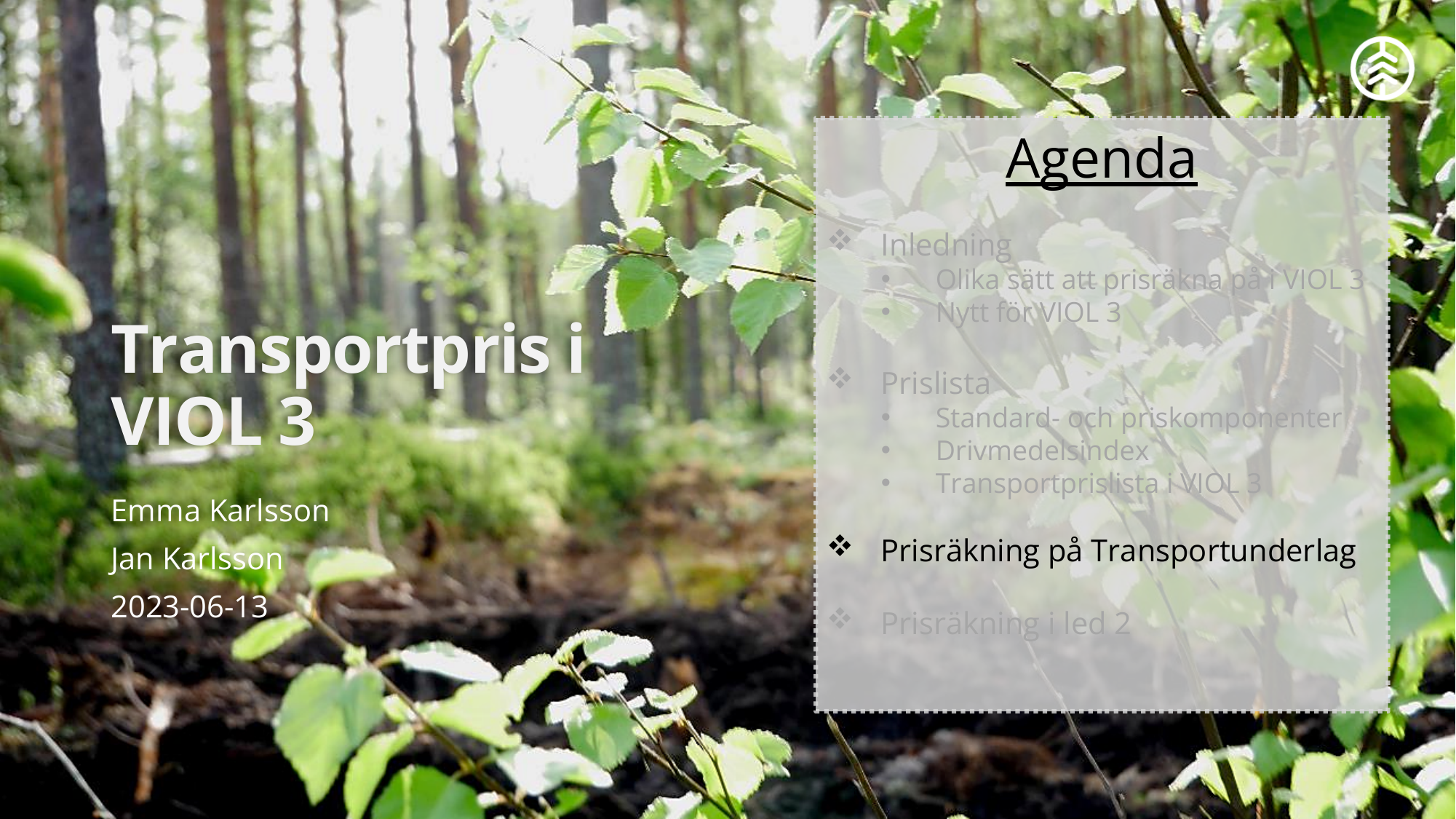

Agenda

Inledning
Olika sätt att prisräkna på i VIOL 3
Nytt för VIOL 3

Prislista
Standard- och priskomponenter
Drivmedelsindex
Transportprislista i VIOL 3

Prisräkning på Transportunderlag

Prisräkning i led 2

# Transportpris i VIOL 3
Emma Karlsson
Jan Karlsson
2023-06-13